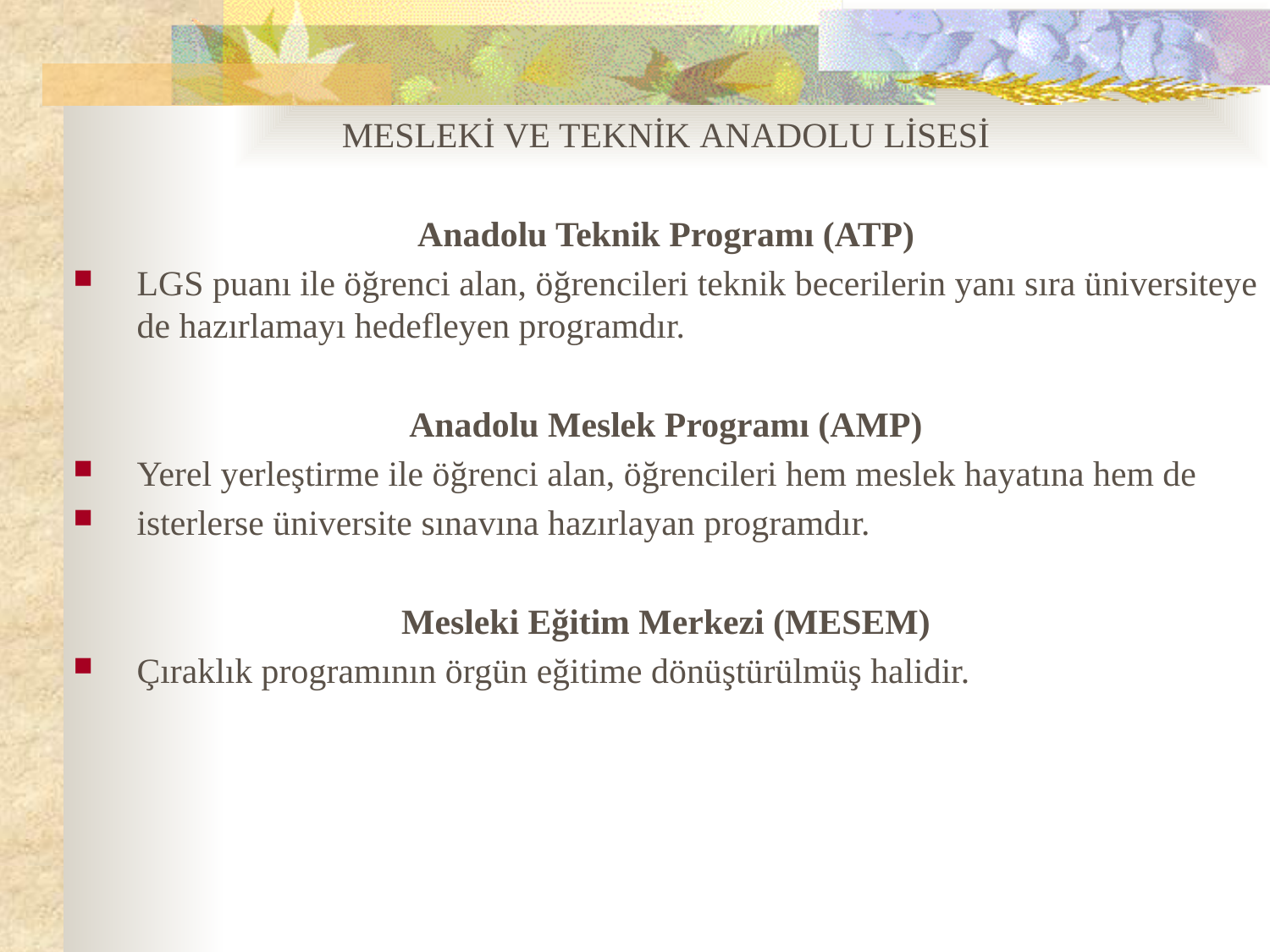

MESLEKİ VE TEKNİK ANADOLU LİSESİ

Anadolu Teknik Programı (ATP)
LGS puanı ile öğrenci alan, öğrencileri teknik becerilerin yanı sıra üniversiteye de hazırlamayı hedefleyen programdır.

Anadolu Meslek Programı (AMP)
Yerel yerleştirme ile öğrenci alan, öğrencileri hem meslek hayatına hem de
isterlerse üniversite sınavına hazırlayan programdır.

Mesleki Eğitim Merkezi (MESEM)
Çıraklık programının örgün eğitime dönüştürülmüş halidir.